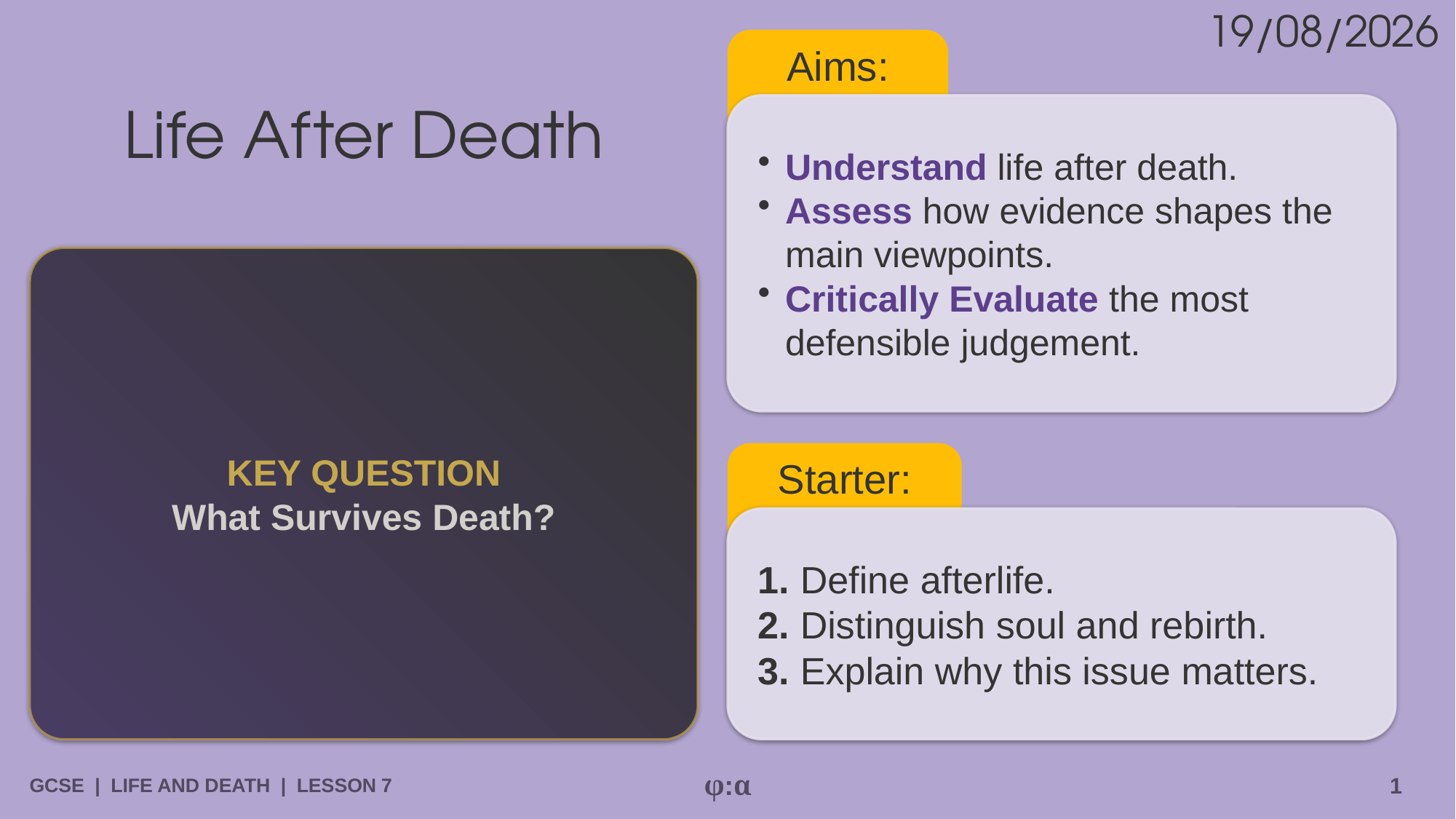

19/08/2026
Aims:
# Life After Death
​Understand life after death.
​Assess how evidence shapes the main viewpoints.
​Critically Evaluate the most defensible judgement.
KEY QUESTION
What Survives Death?
Starter:
1. Define afterlife.
2. Distinguish soul and rebirth.
3. Explain why this issue matters.
GCSE  |  LIFE AND DEATH  |  LESSON 7
φ:α
1